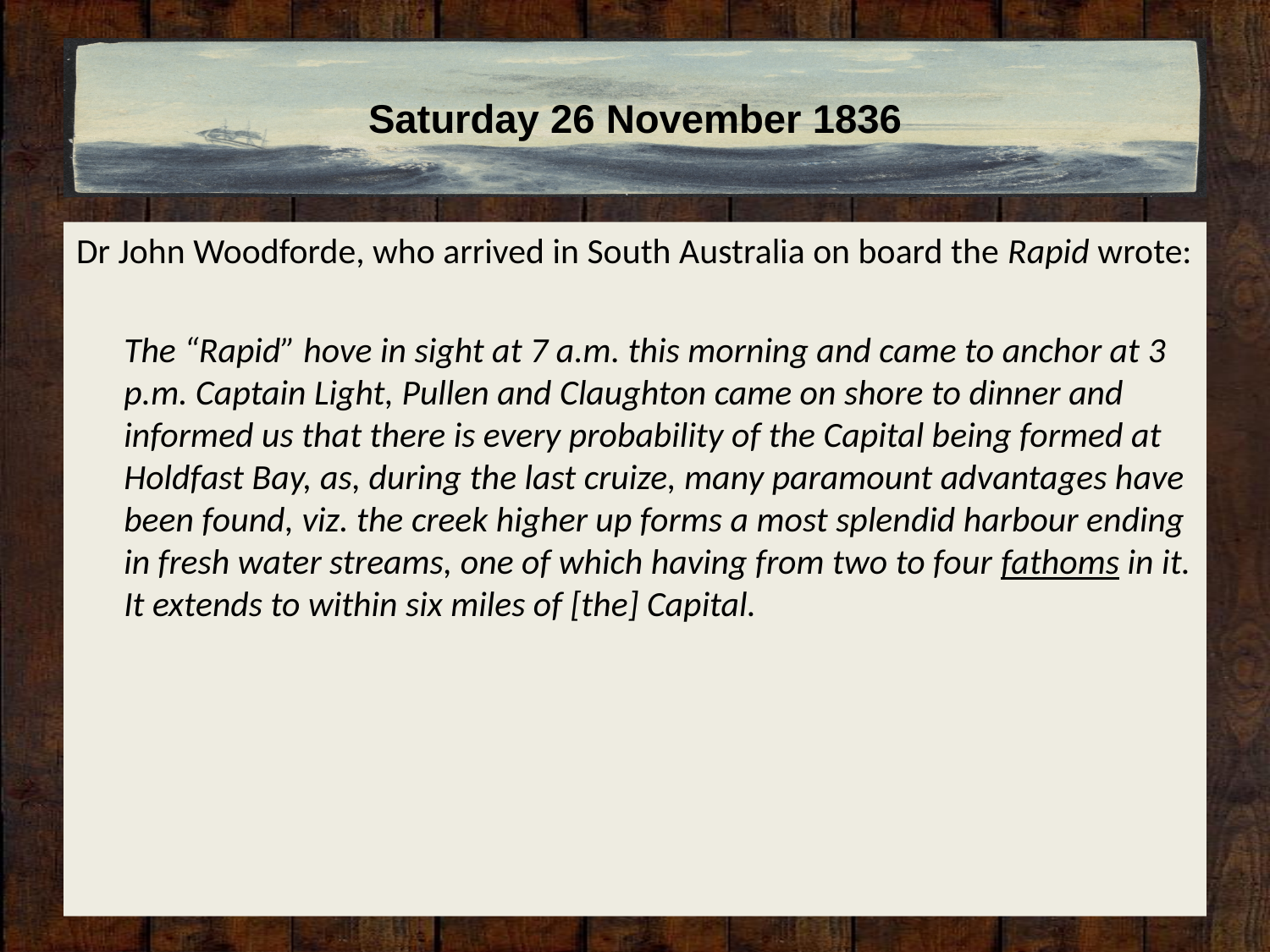

# Saturday 26 November 1836
Dr John Woodforde, who arrived in South Australia on board the Rapid wrote:

	The “Rapid” hove in sight at 7 a.m. this morning and came to anchor at 3 p.m. Captain Light, Pullen and Claughton came on shore to dinner and informed us that there is every probability of the Capital being formed at Holdfast Bay, as, during the last cruize, many paramount advantages have been found, viz. the creek higher up forms a most splendid harbour ending in fresh water streams, one of which having from two to four fathoms in it. It extends to within six miles of [the] Capital.